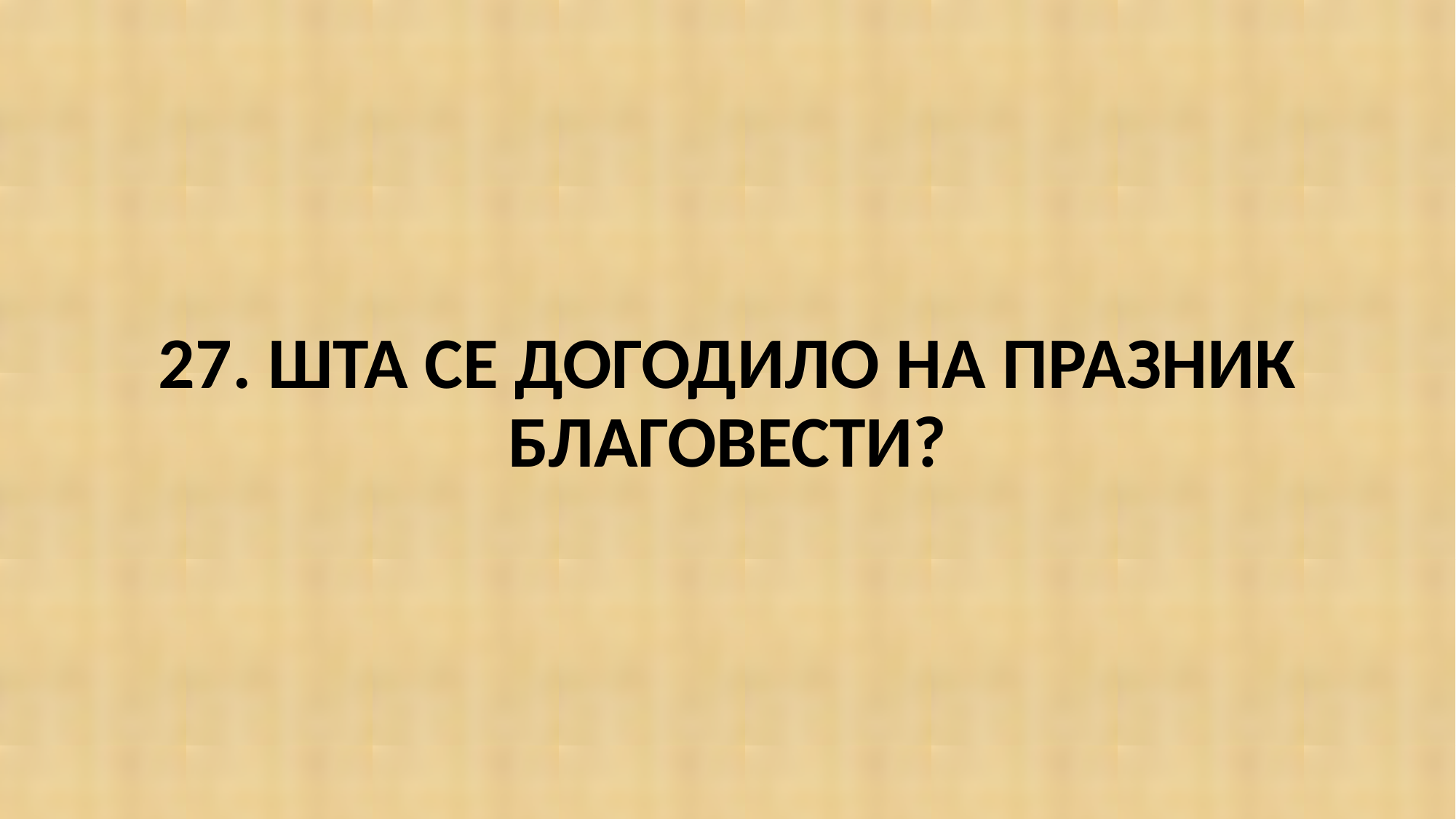

#

27. ШТА СЕ ДОГОДИЛО НА ПРАЗНИК БЛАГОВЕСТИ?